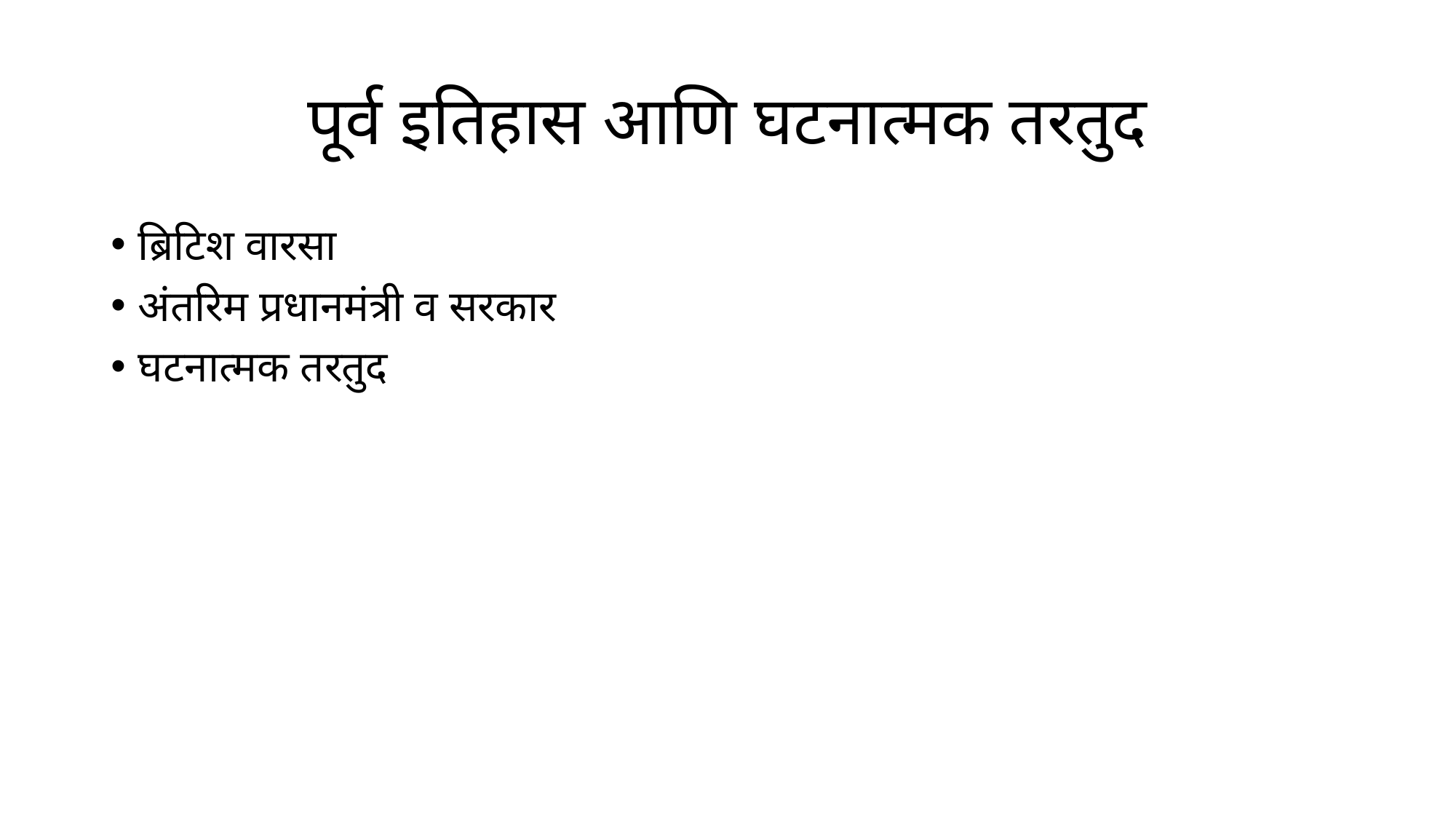

# पूर्व इतिहास आणि घटनात्मक तरतुद
ब्रिटिश वारसा
अंतरिम प्रधानमंत्री व सरकार
घटनात्मक तरतुद